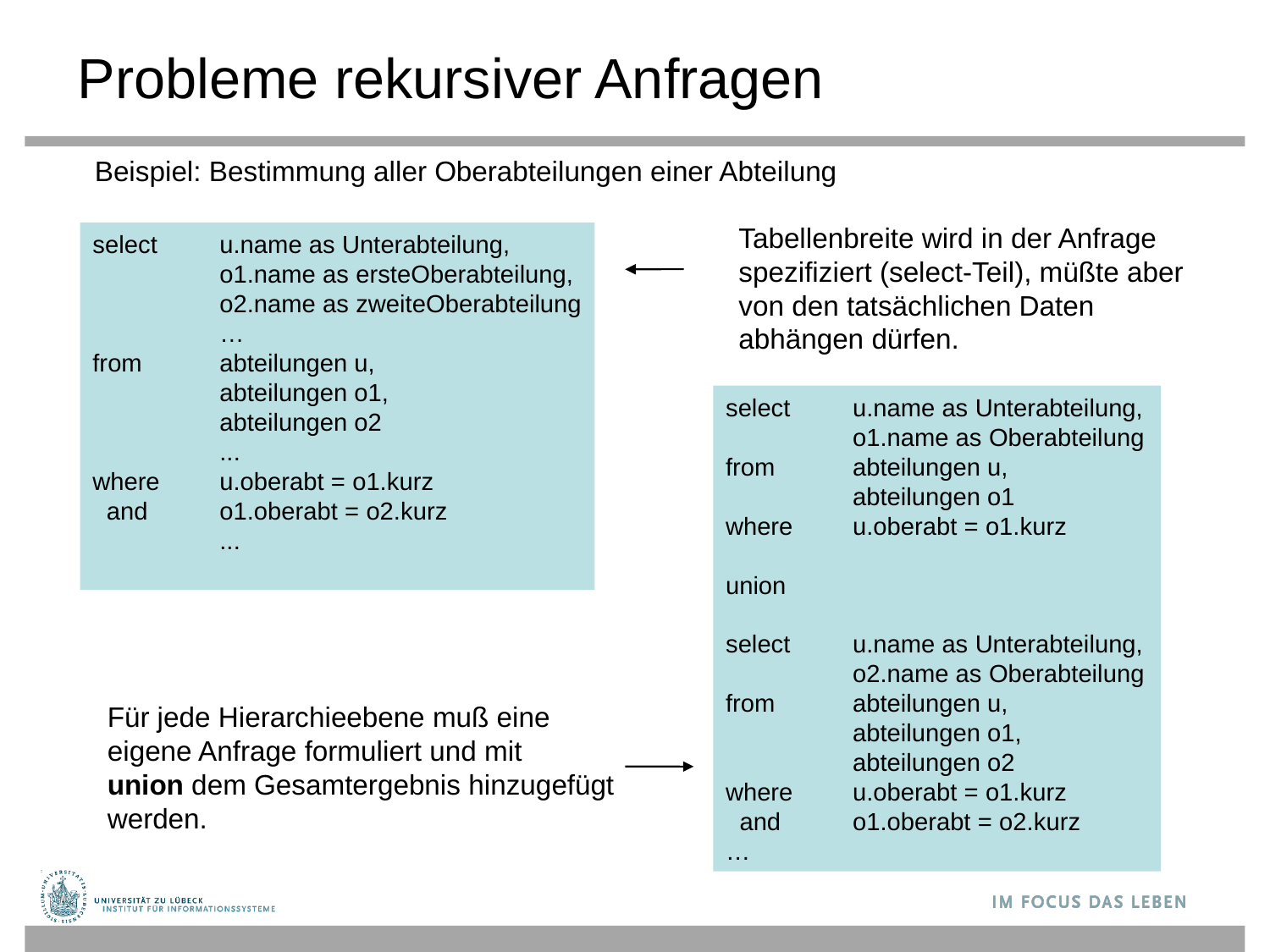

# Probleme rekursiver Anfragen
Beispiel: Bestimmung aller Oberabteilungen einer Abteilung
Tabellenbreite wird in der Anfrage
spezifiziert (select-Teil), müßte aber
von den tatsächlichen Daten
abhängen dürfen.
select 	u.name as Unterabteilung,
       	o1.name as ersteOberabteilung,
       	o2.name as zweiteOberabteilung
      	…
from 	abteilungen u,
     	abteilungen o1,
     	abteilungen o2
     	...
where 	u.oberabt = o1.kurz
  and 	o1.oberabt = o2.kurz
 	...

select 	u.name as Unterabteilung,
       	o1.name as Oberabteilung
from 	abteilungen u,
     	abteilungen o1
where 	u.oberabt = o1.kurz

union

select 	u.name as Unterabteilung,
       	o2.name as Oberabteilung
from 	abteilungen u,
     	abteilungen o1,
     	abteilungen o2
where 	u.oberabt = o1.kurz
  and 	o1.oberabt = o2.kurz
…
Für jede Hierarchieebene muß eine
eigene Anfrage formuliert und mit
union dem Gesamtergebnis hinzugefügt
werden.